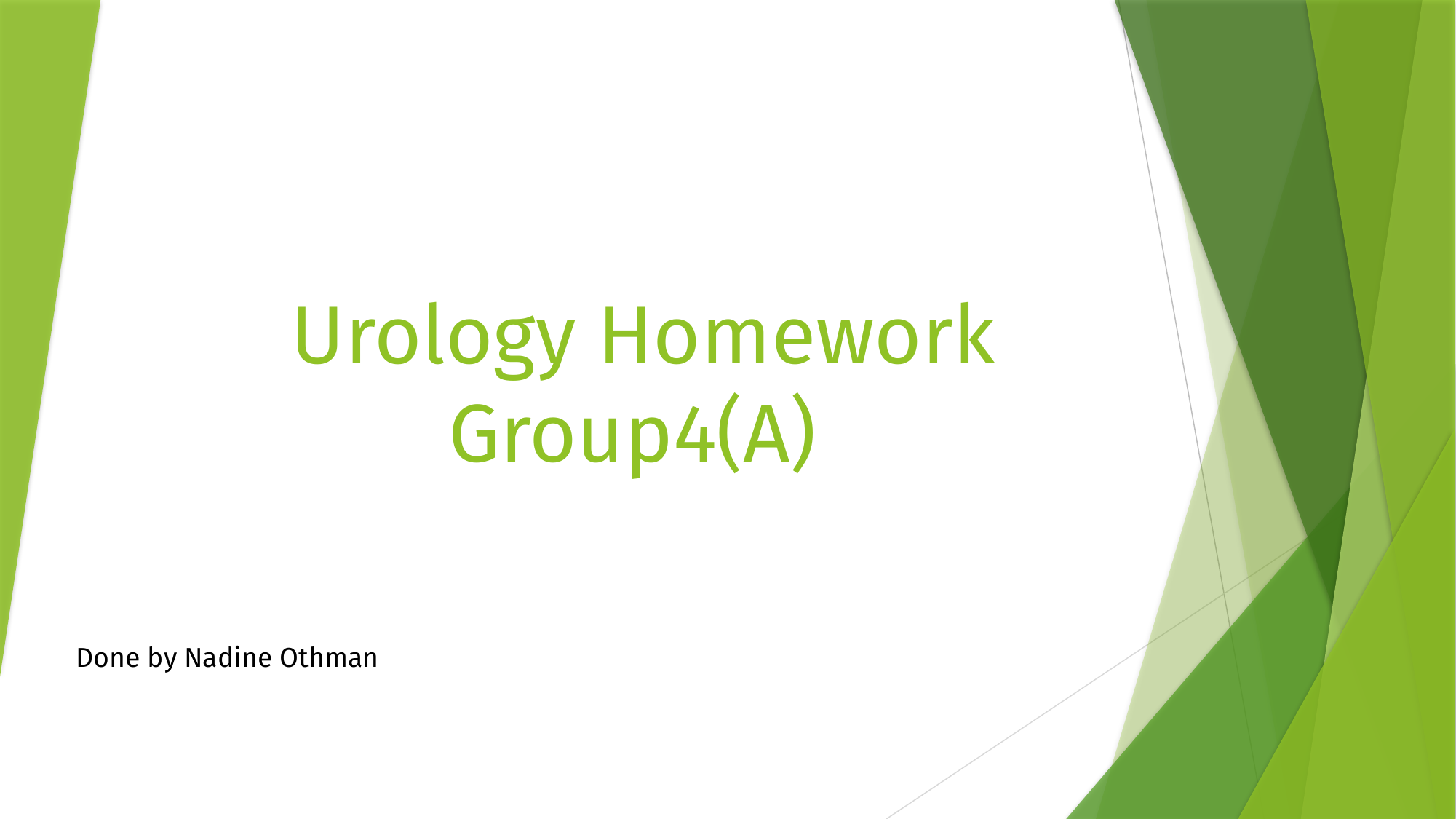

# Urology Homework Group4(A)
Done by Nadine Othman